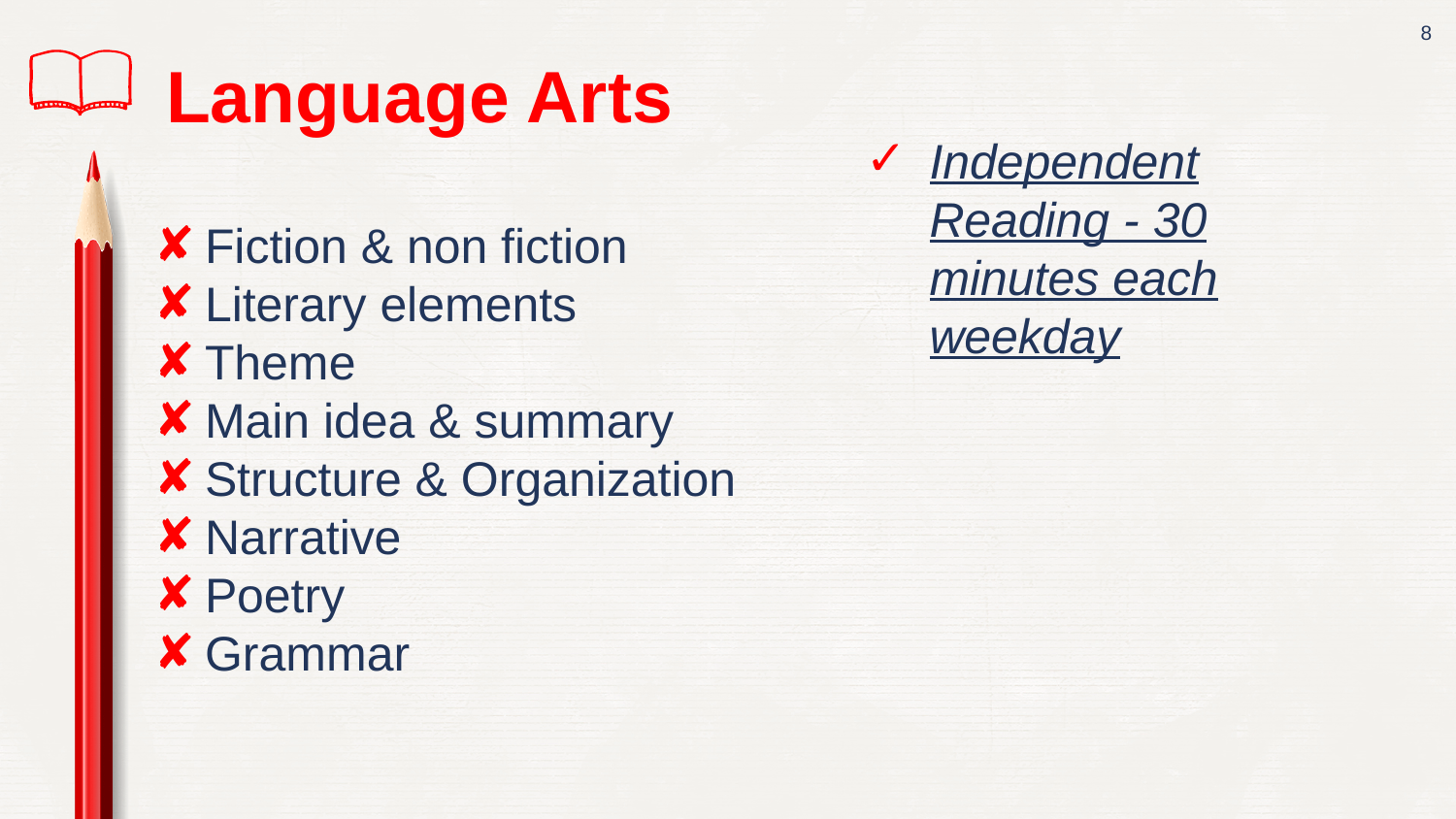

8

Language Arts
Independent Reading - 30 minutes each weekday

Fiction & non fiction
Literary elements
Theme
Main idea & summary
Structure & Organization
Narrative
Poetry
Grammar